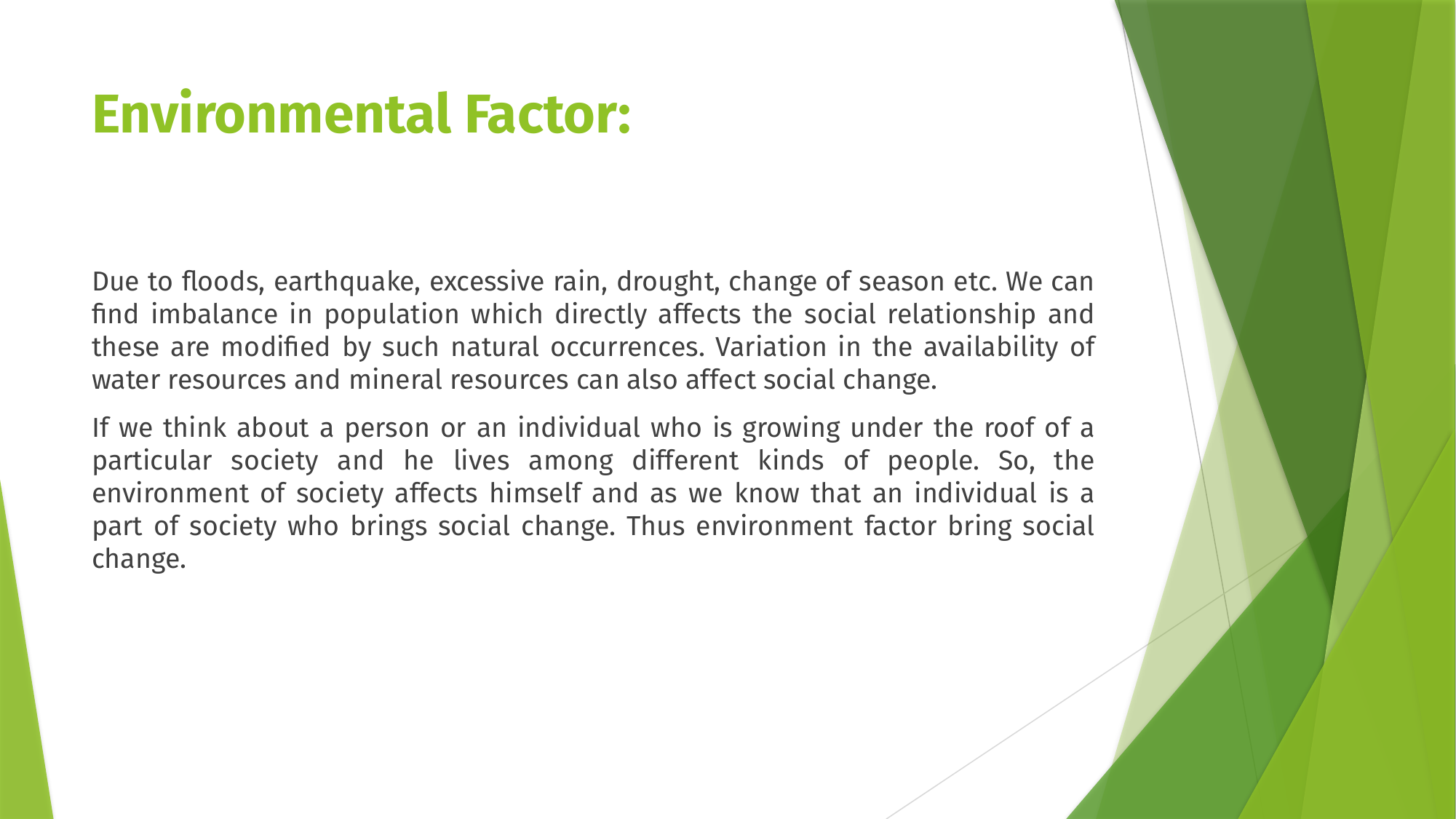

# Environmental Factor:
Due to floods, earthquake, excessive rain, drought, change of season etc. We can find imbalance in population which directly affects the social relationship and these are modified by such natural occurrences. Variation in the availability of water resources and mineral resources can also affect social change.
If we think about a person or an individual who is growing under the roof of a particular society and he lives among different kinds of people. So, the environment of society affects himself and as we know that an individual is a part of society who brings social change. Thus environment factor bring social change.